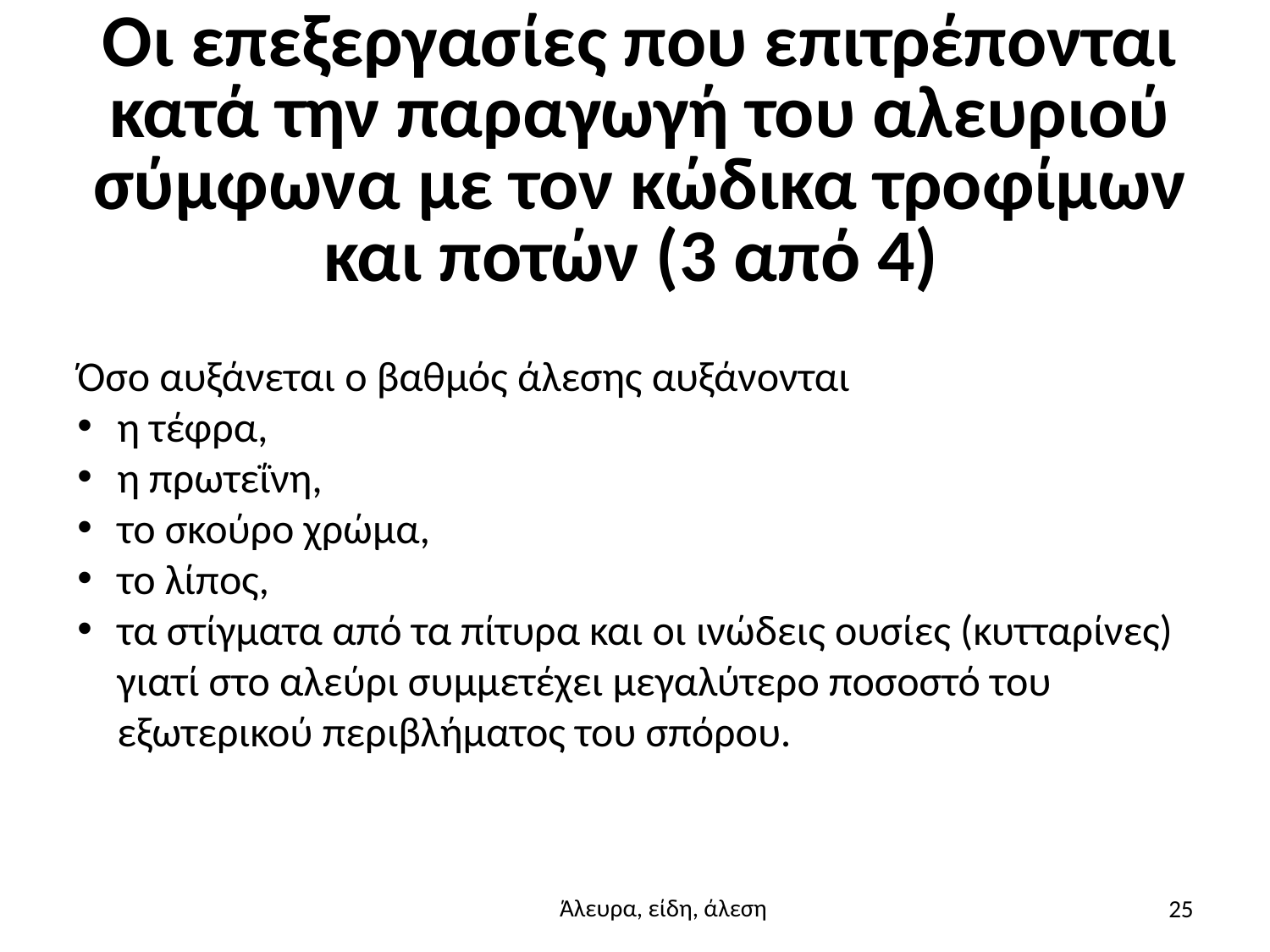

# Οι επεξεργασίες που επιτρέπονται κατά την παραγωγή του αλευριού σύμφωνα με τον κώδικα τροφίμων και ποτών (3 από 4)
Όσο αυξάνεται ο βαθμός άλεσης αυξάνονται
η τέφρα,
η πρωτεΐνη,
το σκούρο χρώμα,
το λίπος,
τα στίγματα από τα πίτυρα και οι ινώδεις ουσίες (κυτταρίνες) γιατί στο αλεύρι συμμετέχει μεγαλύτερο ποσοστό του εξωτερικού περιβλήματος του σπόρου.
25
Άλευρα, είδη, άλεση